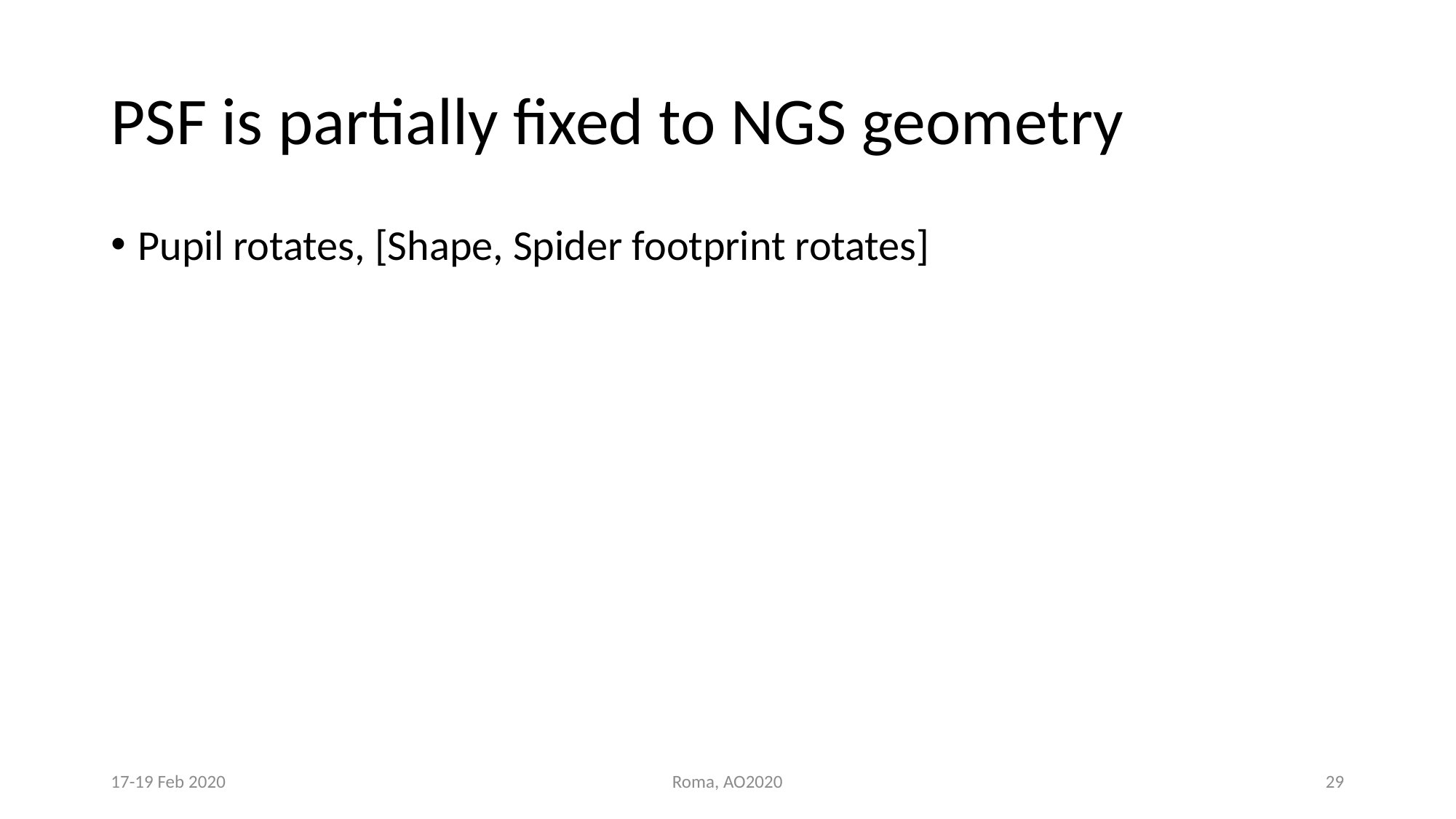

# PSF is partially fixed to NGS geometry
Pupil rotates, [Shape, Spider footprint rotates]

17-19 Feb 2020
Roma, AO2020
29